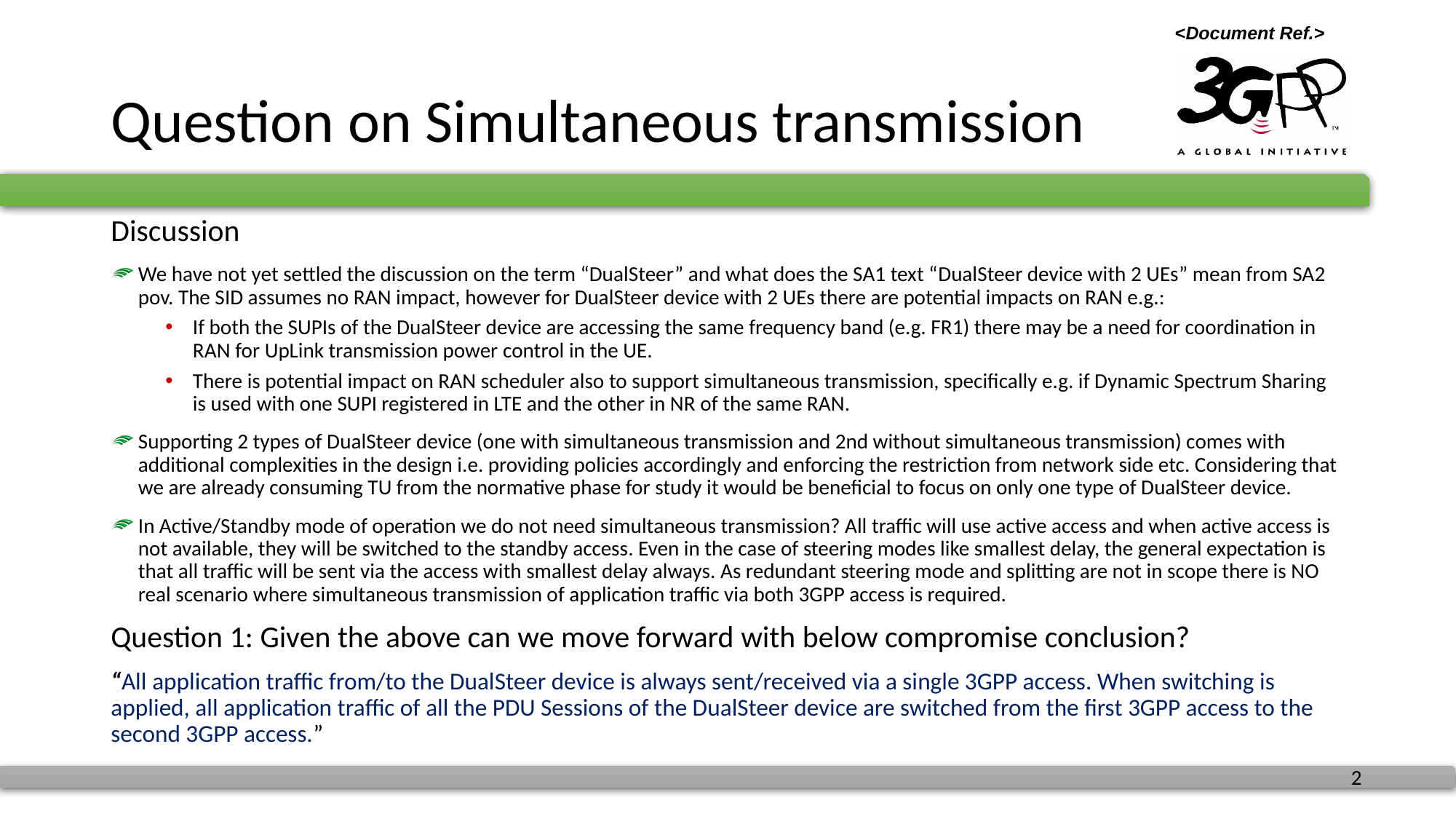

# Question on Simultaneous transmission
Discussion
We have not yet settled the discussion on the term “DualSteer” and what does the SA1 text “DualSteer device with 2 UEs” mean from SA2 pov. The SID assumes no RAN impact, however for DualSteer device with 2 UEs there are potential impacts on RAN e.g.:
If both the SUPIs of the DualSteer device are accessing the same frequency band (e.g. FR1) there may be a need for coordination in RAN for UpLink transmission power control in the UE.
There is potential impact on RAN scheduler also to support simultaneous transmission, specifically e.g. if Dynamic Spectrum Sharing is used with one SUPI registered in LTE and the other in NR of the same RAN.
Supporting 2 types of DualSteer device (one with simultaneous transmission and 2nd without simultaneous transmission) comes with additional complexities in the design i.e. providing policies accordingly and enforcing the restriction from network side etc. Considering that we are already consuming TU from the normative phase for study it would be beneficial to focus on only one type of DualSteer device.
In Active/Standby mode of operation we do not need simultaneous transmission? All traffic will use active access and when active access is not available, they will be switched to the standby access. Even in the case of steering modes like smallest delay, the general expectation is that all traffic will be sent via the access with smallest delay always. As redundant steering mode and splitting are not in scope there is NO real scenario where simultaneous transmission of application traffic via both 3GPP access is required.
Question 1: Given the above can we move forward with below compromise conclusion?
“All application traffic from/to the DualSteer device is always sent/received via a single 3GPP access. When switching is applied, all application traffic of all the PDU Sessions of the DualSteer device are switched from the first 3GPP access to the second 3GPP access.”